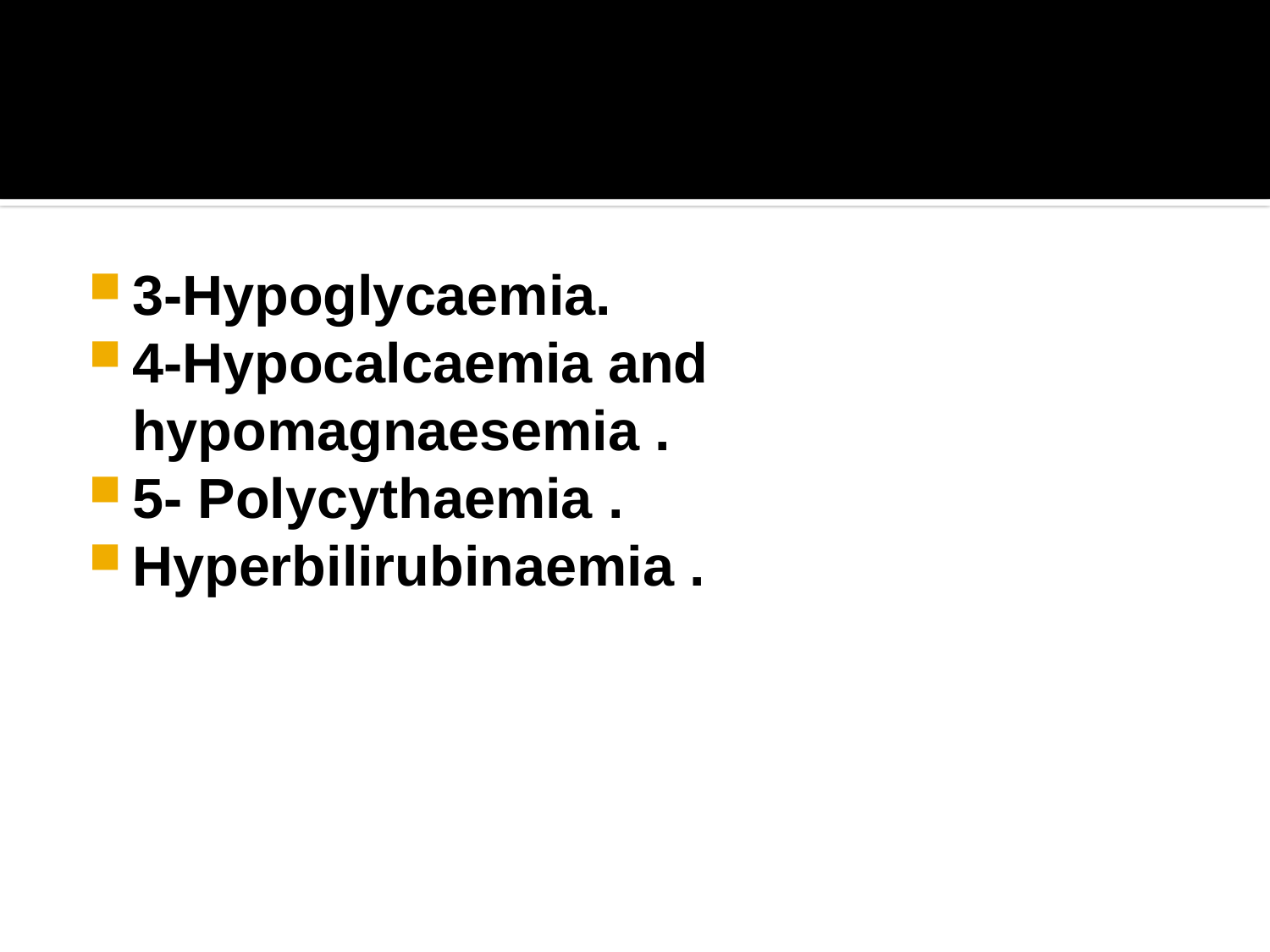

3-Hypoglycaemia.
4-Hypocalcaemia and hypomagnaesemia .
5- Polycythaemia .
Hyperbilirubinaemia .